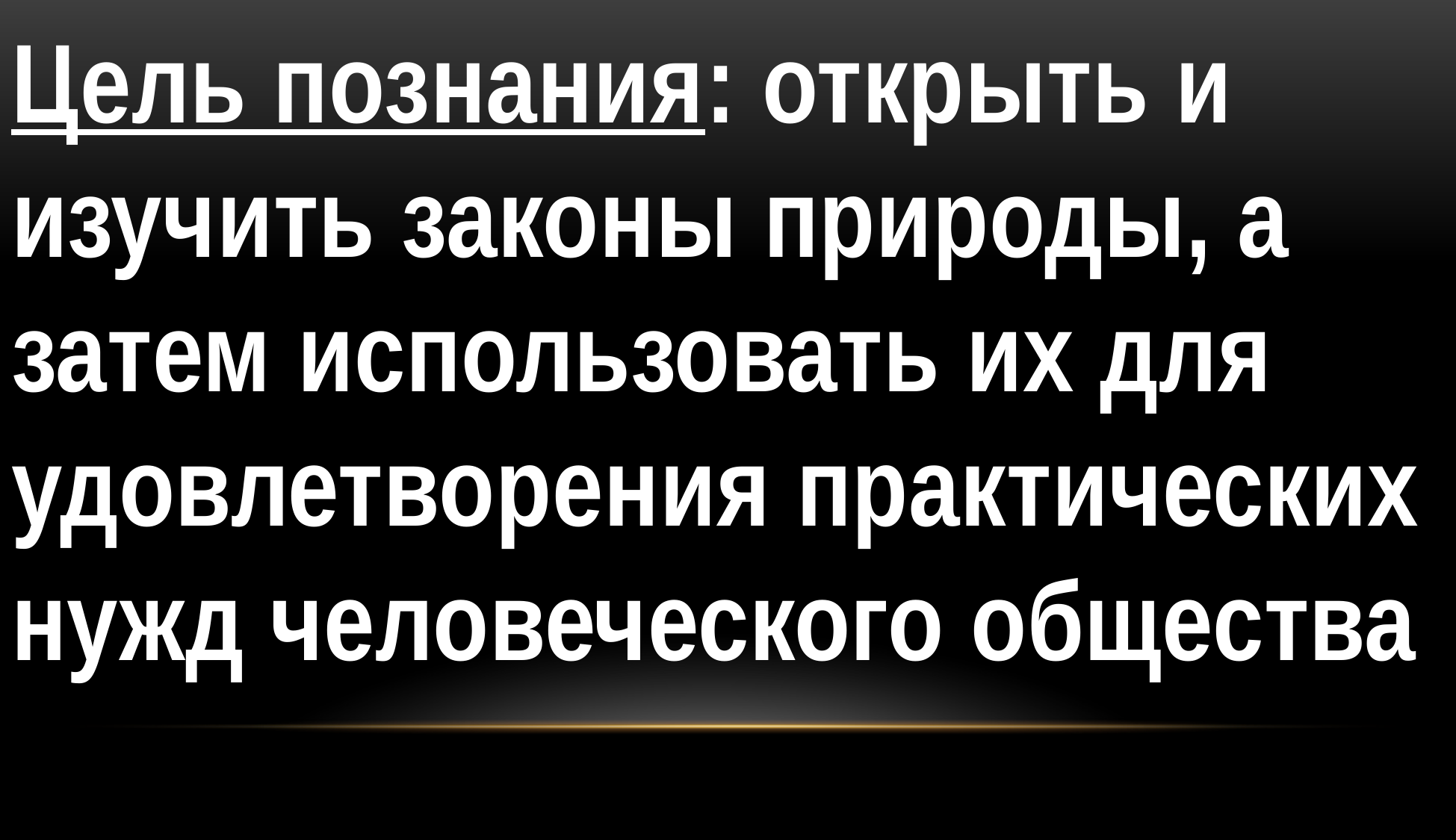

Цель познания: открыть и изучить законы природы, а затем использовать их для удовлетворения практических нужд человеческого общества